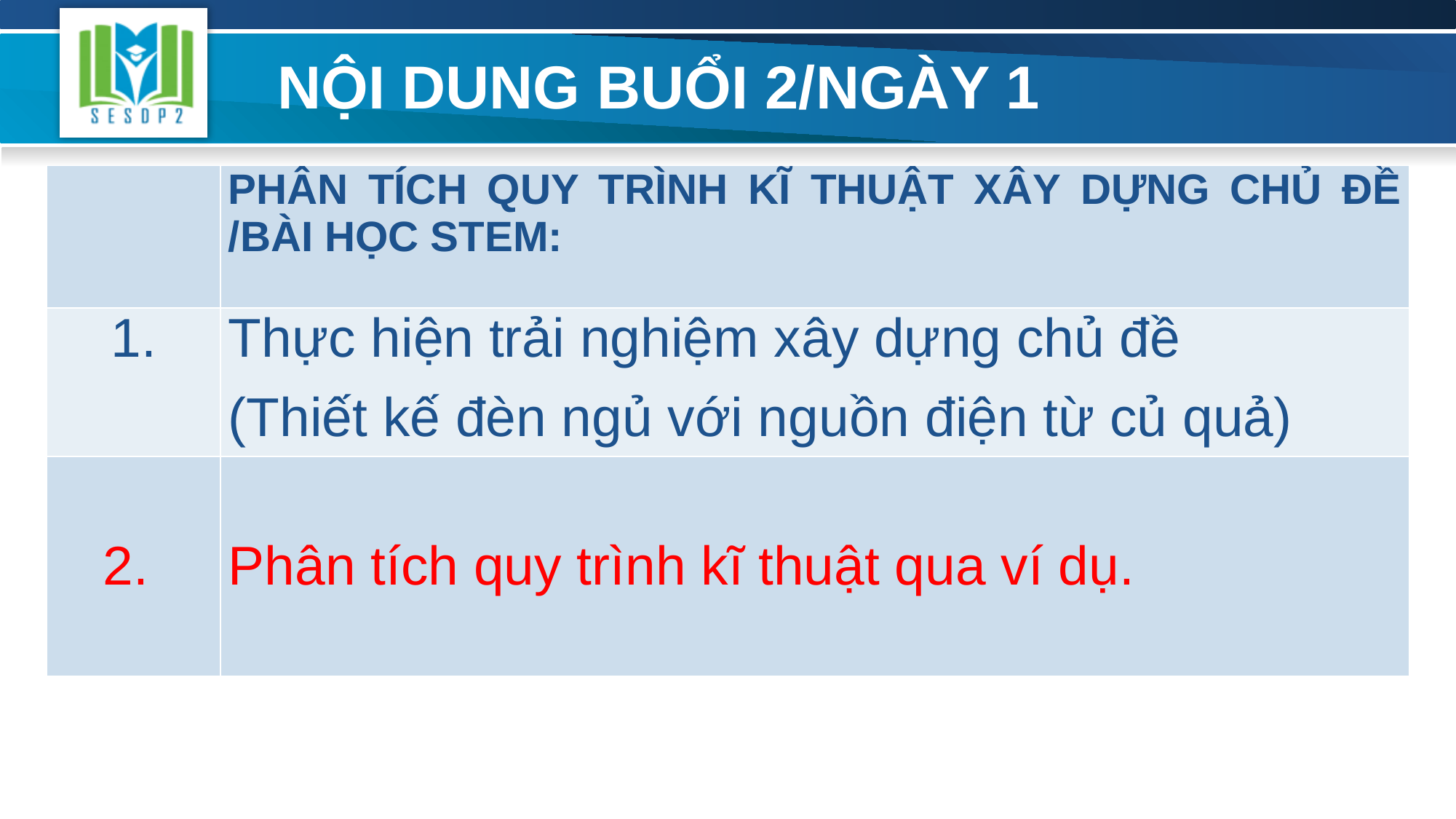

# NỘI DUNG BUỔI 2/NGÀY 1
|  | PHÂN TÍCH QUY TRÌNH KĨ THUẬT XÂY DỰNG CHỦ ĐỀ /BÀI HỌC STEM: |
| --- | --- |
| 1. | Thực hiện trải nghiệm xây dựng chủ đề (Thiết kế đèn ngủ với nguồn điện từ củ quả) |
| 2. | Phân tích quy trình kĩ thuật qua ví dụ. |